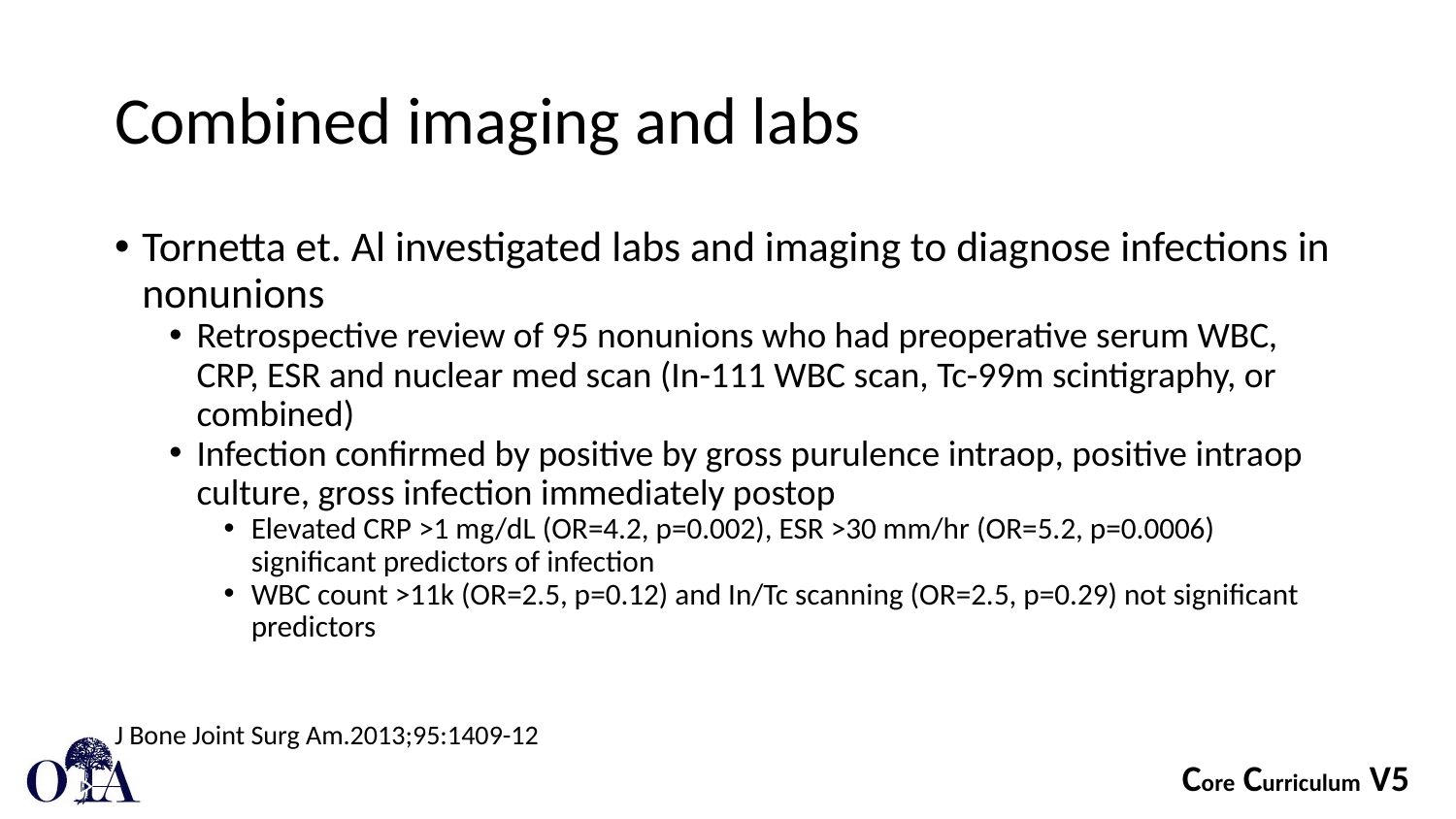

# Combined imaging and labs
Tornetta et. Al investigated labs and imaging to diagnose infections in nonunions
Retrospective review of 95 nonunions who had preoperative serum WBC, CRP, ESR and nuclear med scan (In-111 WBC scan, Tc-99m scintigraphy, or combined)
Infection confirmed by positive by gross purulence intraop, positive intraop culture, gross infection immediately postop
Elevated CRP >1 mg/dL (OR=4.2, p=0.002), ESR >30 mm/hr (OR=5.2, p=0.0006) significant predictors of infection
WBC count >11k (OR=2.5, p=0.12) and In/Tc scanning (OR=2.5, p=0.29) not significant predictors
J Bone Joint Surg Am.2013;95:1409-12